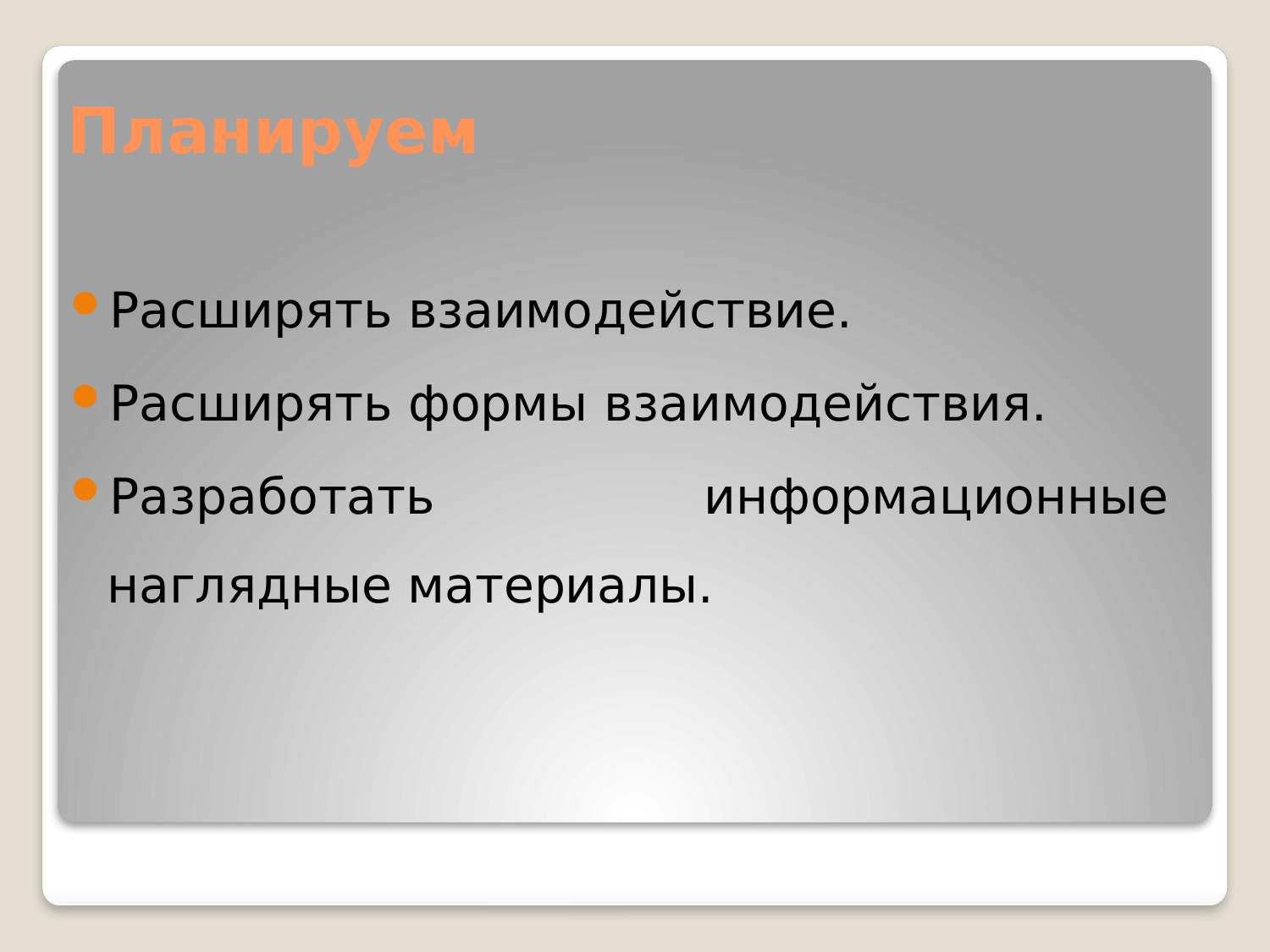

# Планируем
Расширять взаимодействие.
Расширять формы взаимодействия.
Разработать информационные наглядные материалы.